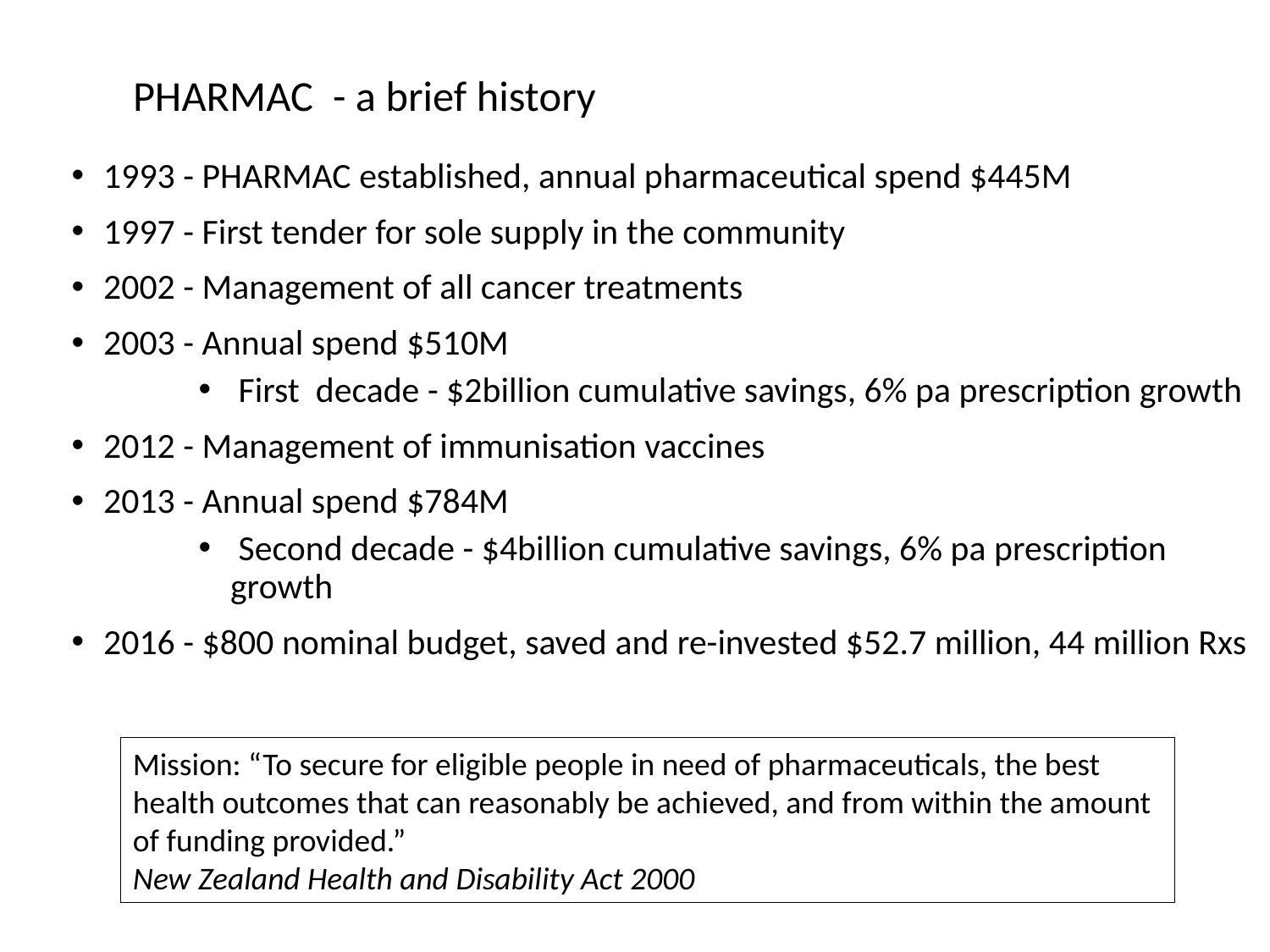

# PHARMAC  - a brief history
1993 - PHARMAC established, annual pharmaceutical spend $445M
1997 - First tender for sole supply in the community
2002 - Management of all cancer treatments
2003 - Annual spend $510M
 First  decade - $2billion cumulative savings, 6% pa prescription growth
2012 - Management of immunisation vaccines
2013 - Annual spend $784M
 Second decade - $4billion cumulative savings, 6% pa prescription growth
2016 - $800 nominal budget, saved and re-invested $52.7 million, 44 million Rxs

Mission: “To secure for eligible people in need of pharmaceuticals, the best health outcomes that can reasonably be achieved, and from within the amount of funding provided.”
New Zealand Health and Disability Act 2000